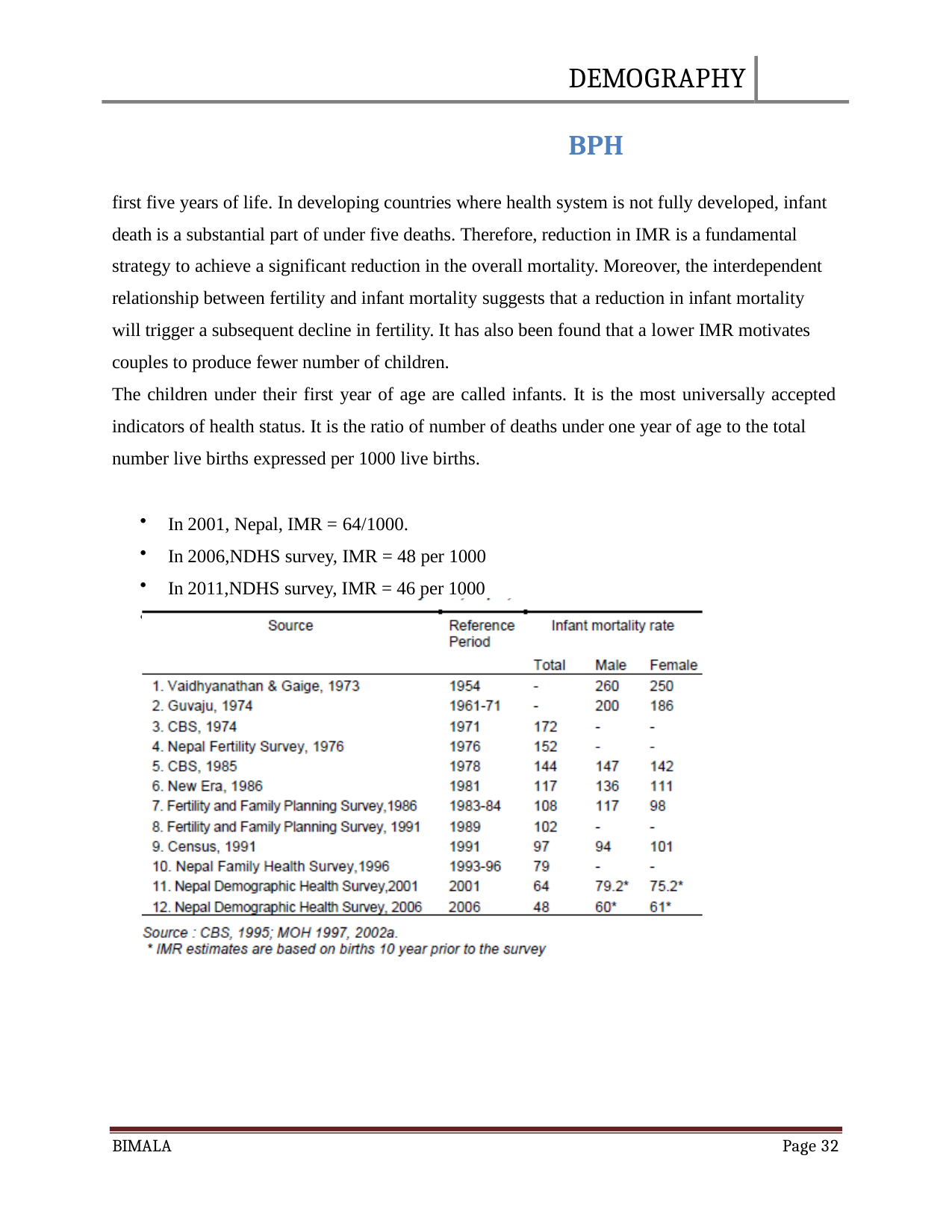

DEMOGRAPHY	BPH
first five years of life. In developing countries where health system is not fully developed, infant  death is a substantial part of under five deaths. Therefore, reduction in IMR is a fundamental  strategy to achieve a significant reduction in the overall mortality. Moreover, the interdependent  relationship between fertility and infant mortality suggests that a reduction in infant mortality  will trigger a subsequent decline in fertility. It has also been found that a lower IMR motivates  couples to produce fewer number of children.
The children under their first year of age are called infants. It is the most universally accepted
indicators of health status. It is the ratio of number of deaths under one year of age to the total  number live births expressed per 1000 live births.

In 2001, Nepal, IMR = 64/1000.
In 2006,NDHS survey, IMR = 48 per 1000
In 2011,NDHS survey, IMR = 46 per 1000
In 2022 NDHS survey, IMR = 28 per 1000

BIMALA
Page 32